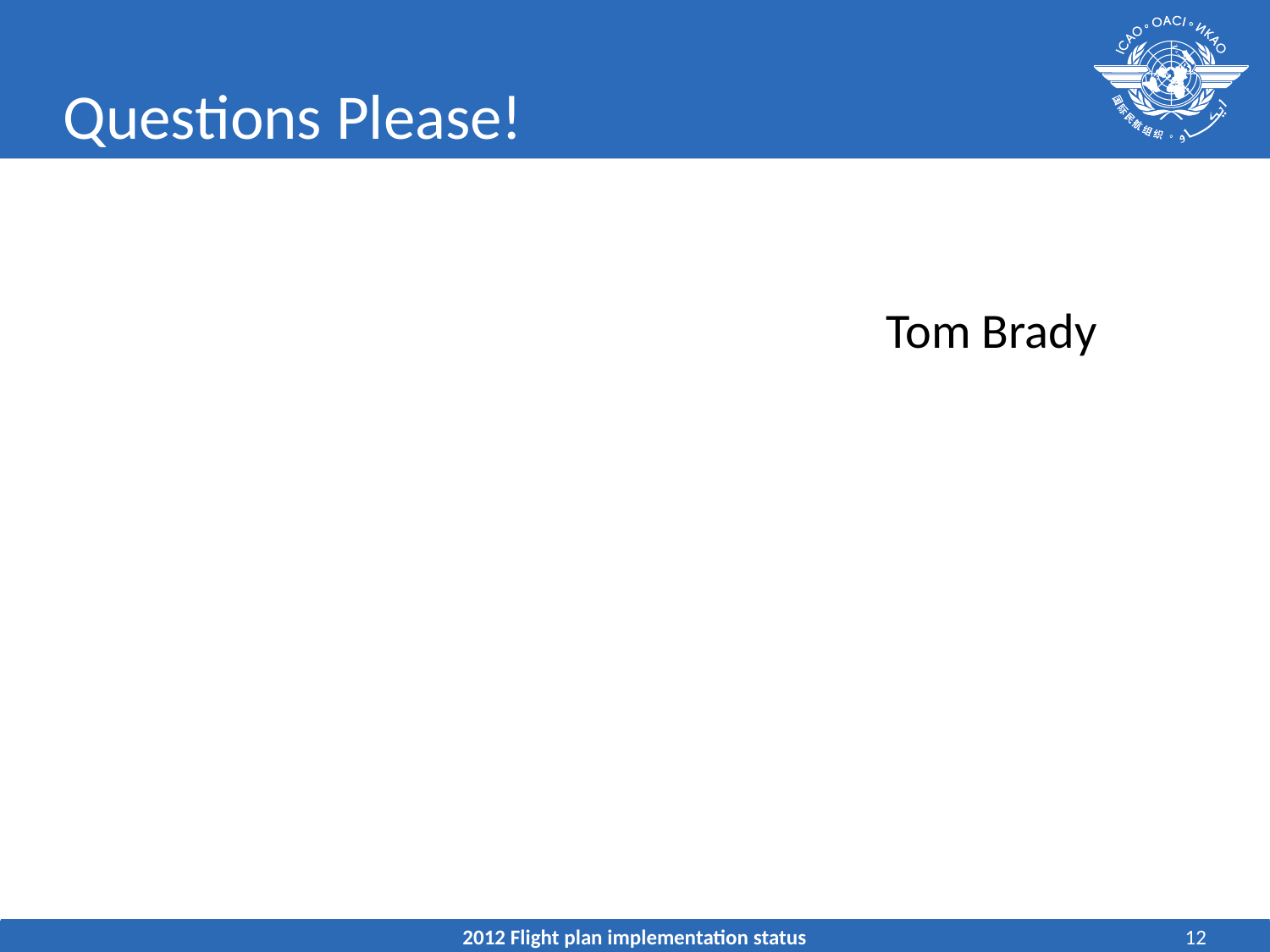

# Questions Please!
							Tom Brady
2012 Flight plan implementation status
12